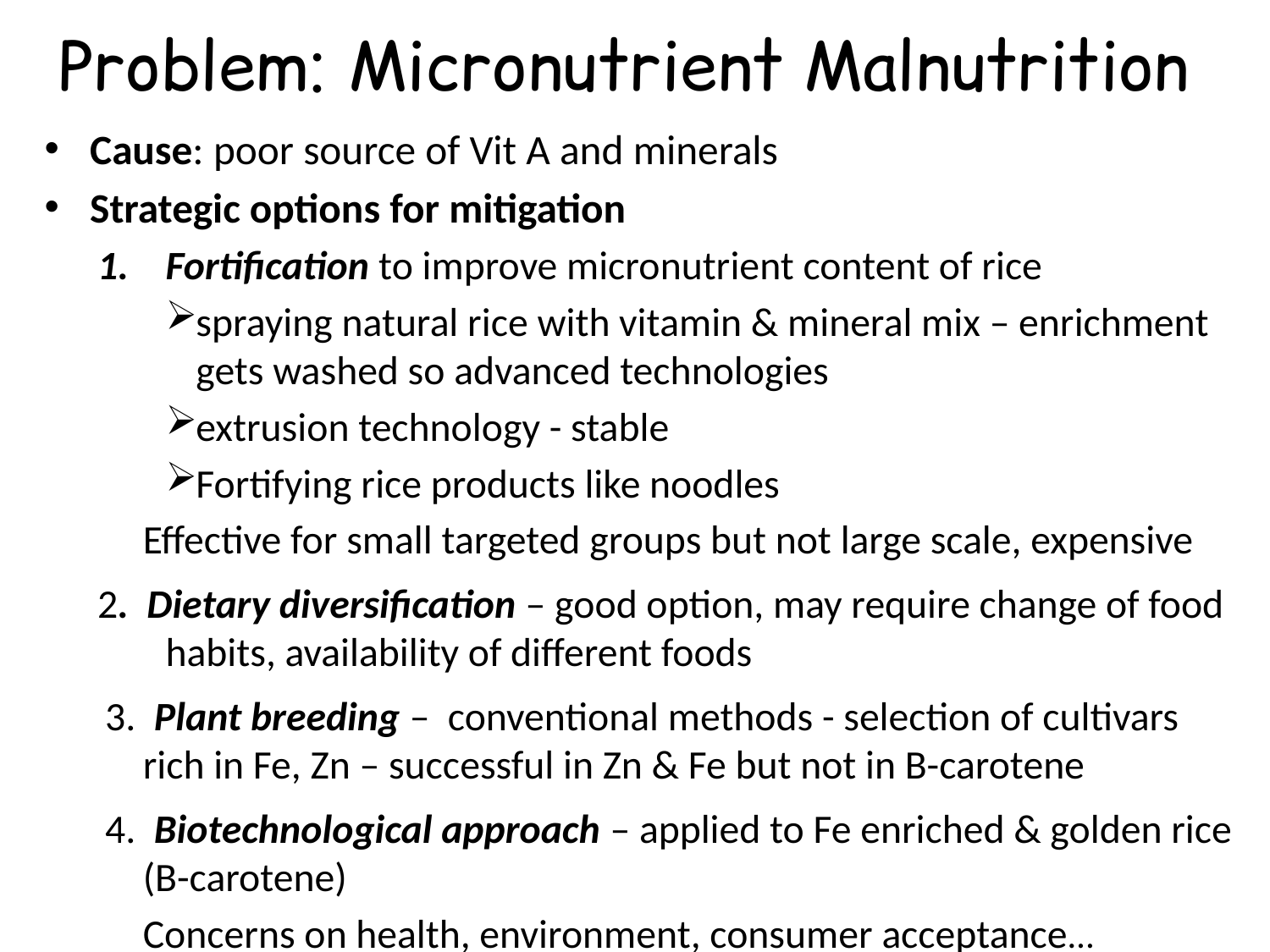

# Problem: Micronutrient Malnutrition
Cause: poor source of Vit A and minerals
Strategic options for mitigation
Fortification to improve micronutrient content of rice
spraying natural rice with vitamin & mineral mix – enrichment gets washed so advanced technologies
extrusion technology - stable
Fortifying rice products like noodles
	Effective for small targeted groups but not large scale, expensive
2.  Dietary diversification – good option, may require change of food habits, availability of different foods
3.  Plant breeding –  conventional methods - selection of cultivars rich in Fe, Zn – successful in Zn & Fe but not in B-carotene
4.  Biotechnological approach – applied to Fe enriched & golden rice (B-carotene)
	Concerns on health, environment, consumer acceptance…